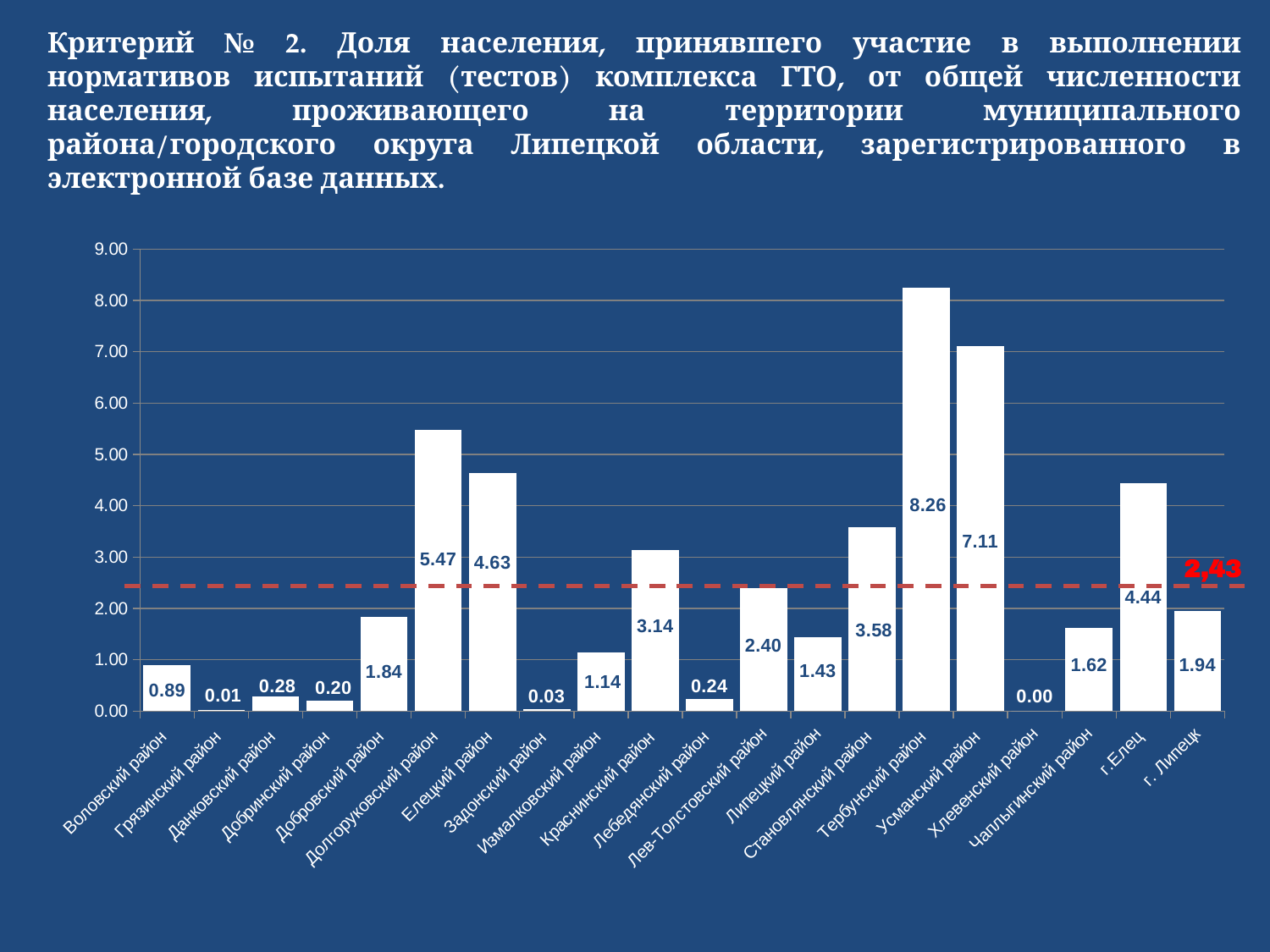

Критерий № 2. Доля населения, принявшего участие в выполнении нормативов испытаний (тестов) комплекса ГТО, от общей численности населения, проживающего на территории муниципального района/городского округа Липецкой области, зарегистрированного в электронной базе данных.

### Chart

| Category |  |
|---|---|
| Воловский район  | 0.8888888888888888 |
| Грязинский район  | 0.013783597518952445 |
| Данковский район  | 0.27947154471544716 |
| Добринский район  | 0.1998119417019276 |
| Добровский район  | 1.8393334381386577 |
| Долгоруковский район  | 5.474981870920957 |
| Елецкий район  | 4.634007944013618 |
| Задонский район  | 0.03154076644062451 |
| Измалковский район  | 1.1414839291078402 |
| Краснинский район  | 3.140646335912608 |
| Лебедянский район  | 0.24000960038401534 |
| Лев-Толстовский район | 2.3961661341853033 |
| Липецкий район | 1.4326407506702412 |
| Становлянский район  | 3.580490555398929 |
| Тербунский район  | 8.256125180152358 |
| Усманский район  | 7.105857351573914 |
| Хлевенский район | 0.0 |
| Чаплыгинский район | 1.6243354991139987 |
| г.Елец  | 4.4362927723964 |
| г. Липецк | 1.9443934104966625 |
2,43